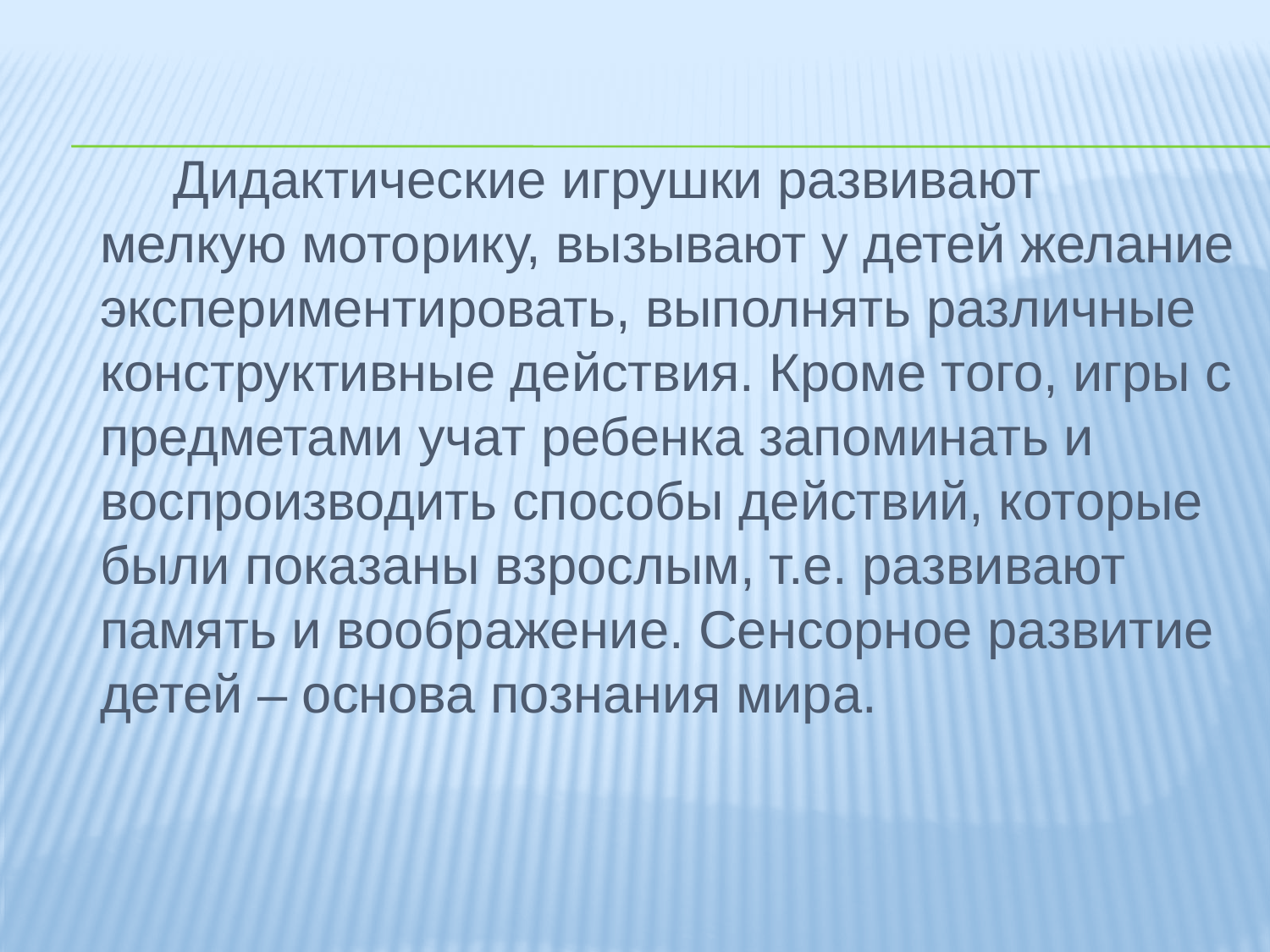

Дидактические игрушки развивают мелкую моторику, вызывают у детей желание экспериментировать, выполнять различные конструктивные действия. Кроме того, игры с предметами учат ребенка запоминать и воспроизводить способы действий, которые были показаны взрослым, т.е. развивают память и воображение. Сенсорное развитие детей – основа познания мира.